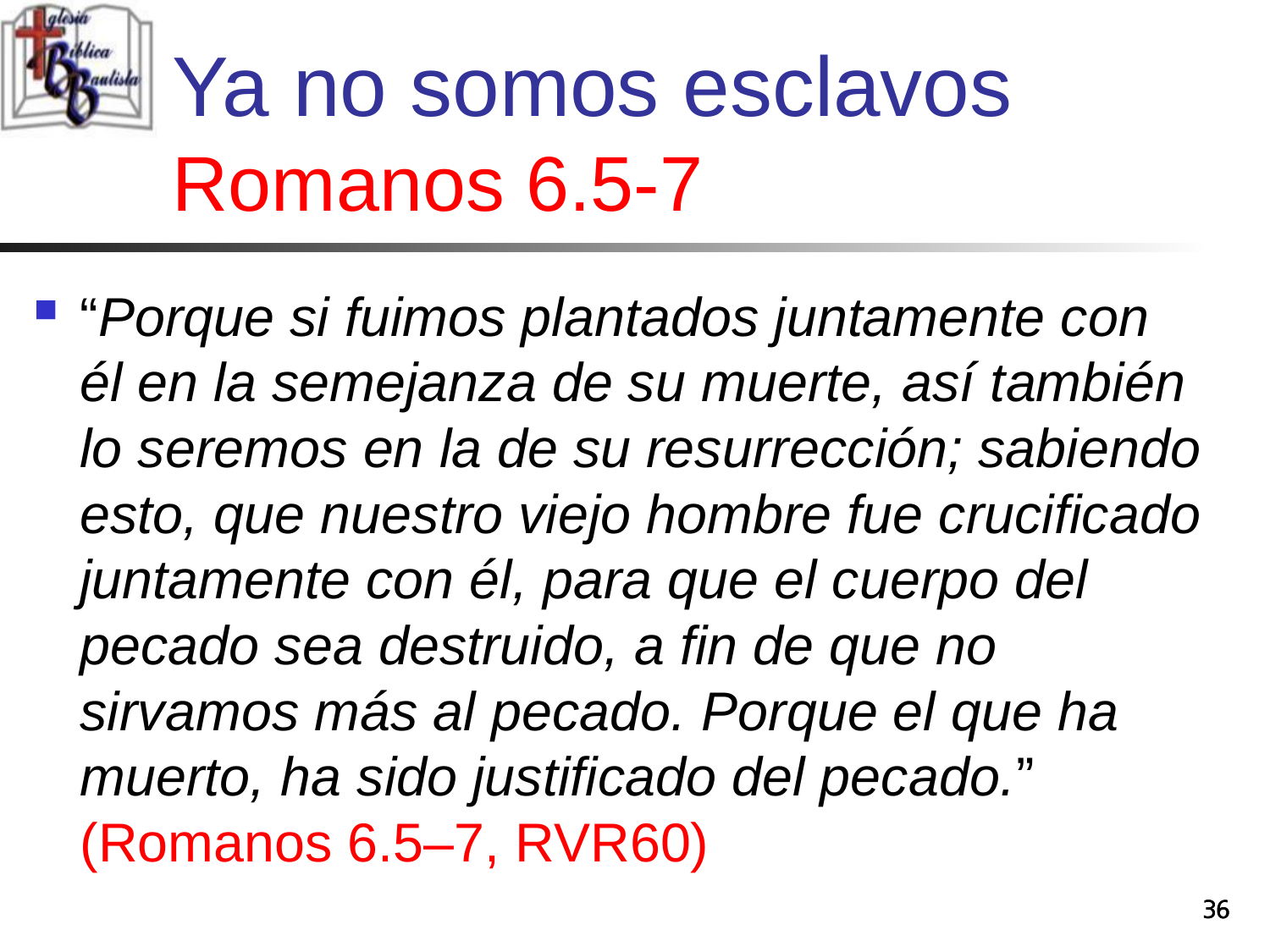

# Ya no somos esclavos Romanos 6.5-7
“Porque si fuimos plantados juntamente con él en la semejanza de su muerte, así también lo seremos en la de su resurrección; sabiendo esto, que nuestro viejo hombre fue crucificado juntamente con él, para que el cuerpo del pecado sea destruido, a fin de que no sirvamos más al pecado. Porque el que ha muerto, ha sido justificado del pecado.” (Romanos 6.5–7, RVR60)

36
36